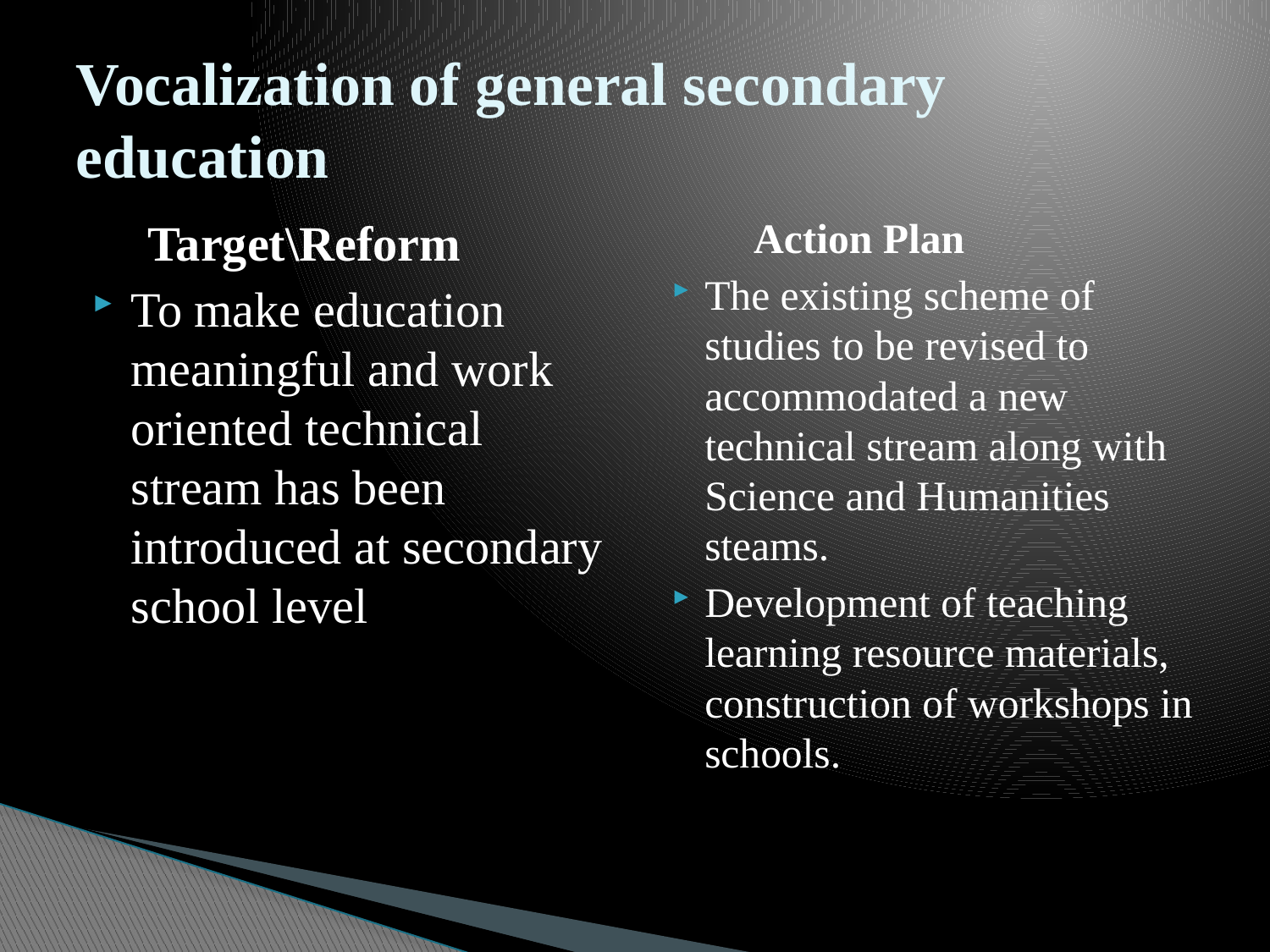

# Vocalization of general secondary education
    Target\Reform
To make education meaningful and work oriented technical stream has been introduced at secondary school level
       Action Plan
The existing scheme of studies to be revised to accommodated a new technical stream along with Science and Humanities steams.
Development of teaching learning resource materials, construction of workshops in schools.